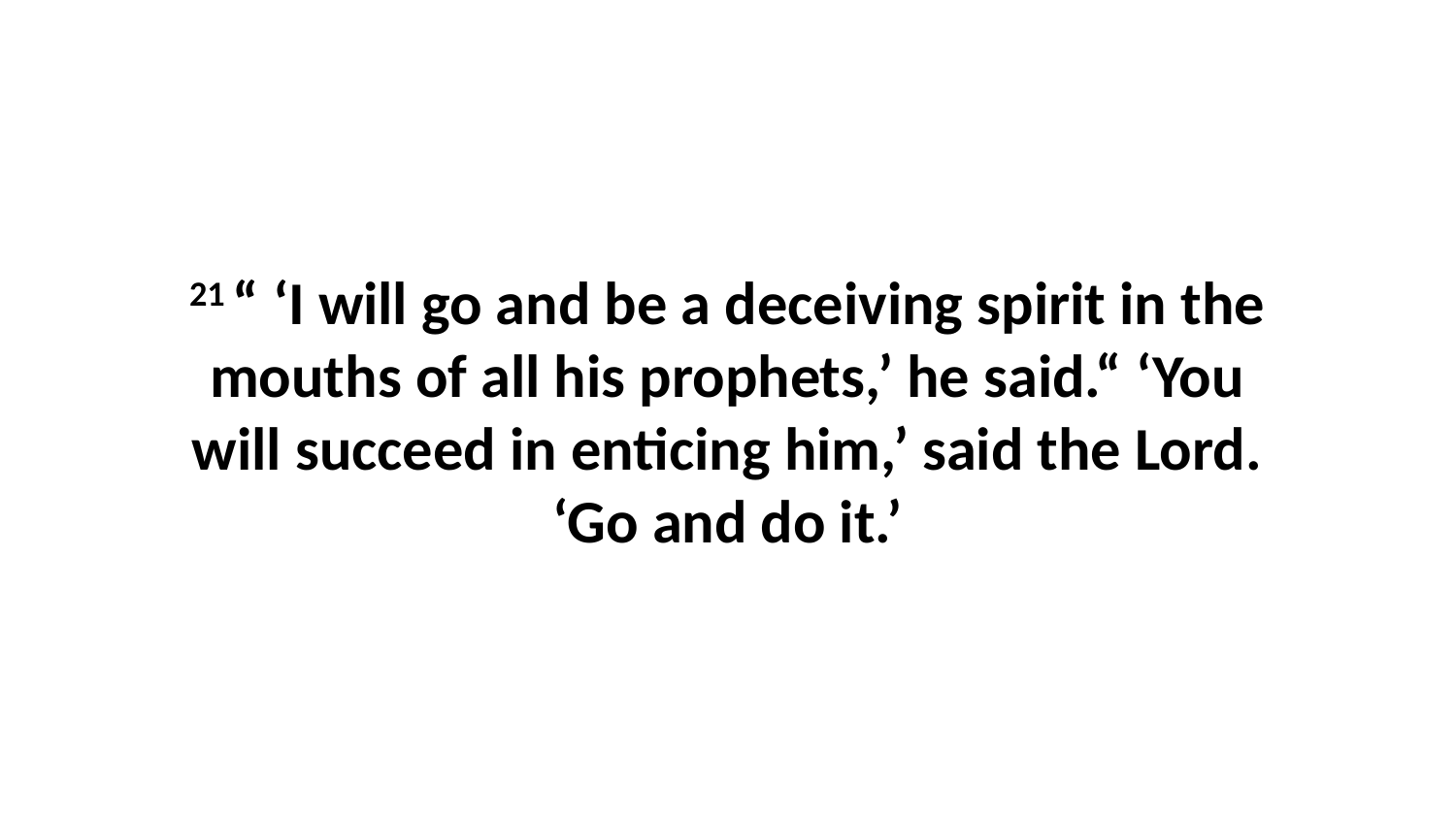

21 “ ‘I will go and be a deceiving spirit in the mouths of all his prophets,’ he said.“ ‘You will succeed in enticing him,’ said the Lord. ‘Go and do it.’